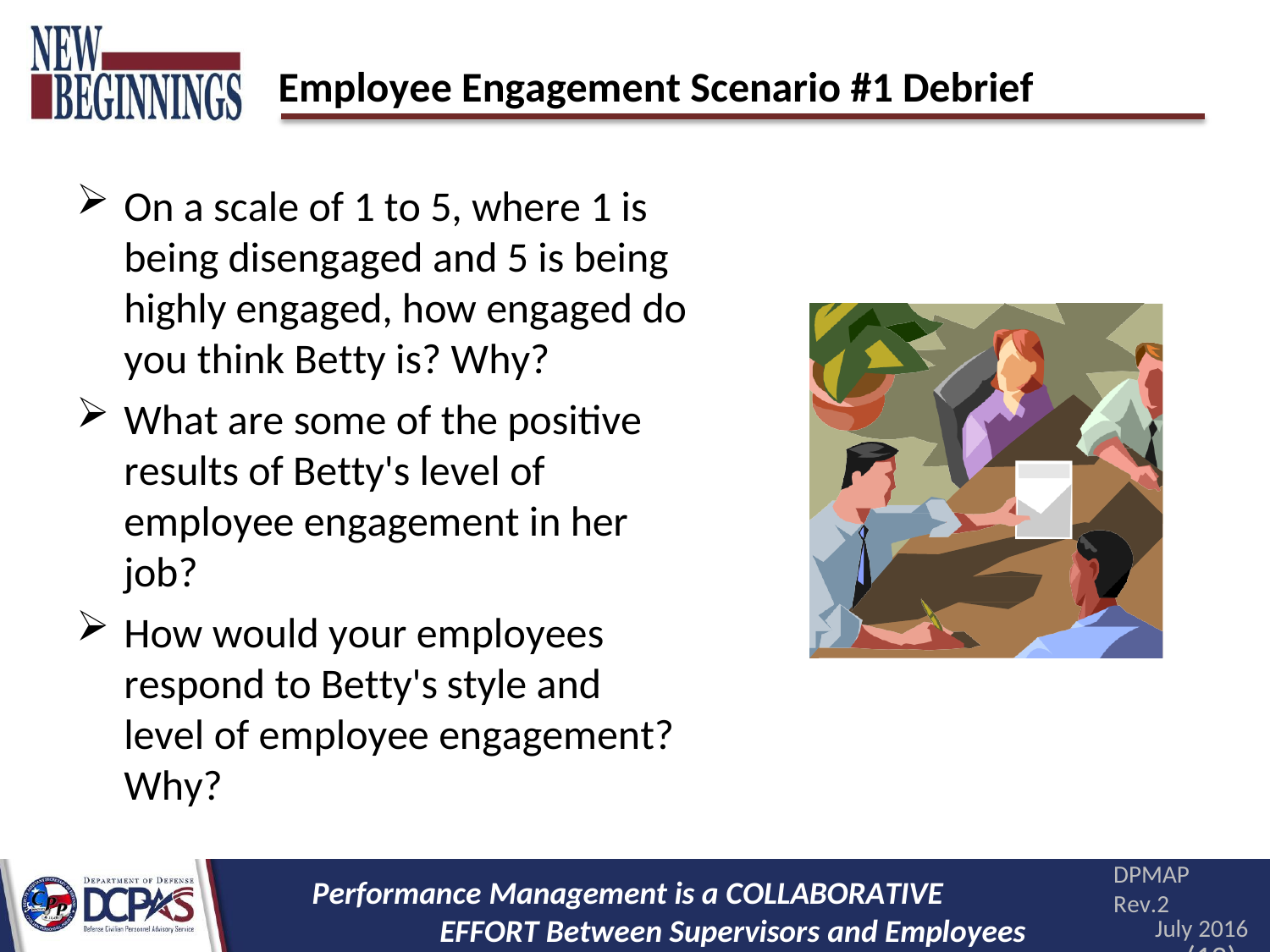

# Employee Engagement Scenario #1 Debrief

On a scale of 1 to 5, where 1 is being disengaged and 5 is being highly engaged, how engaged do you think Betty is? Why?
What are some of the positive results of Betty's level of employee engagement in her job?
How would your employees respond to Betty's style and level of employee engagement? Why?

DPMAP Rev.2
July 2016
(12)
Performance Management is a COLLABORATIVE EFFORT Between Supervisors and Employees